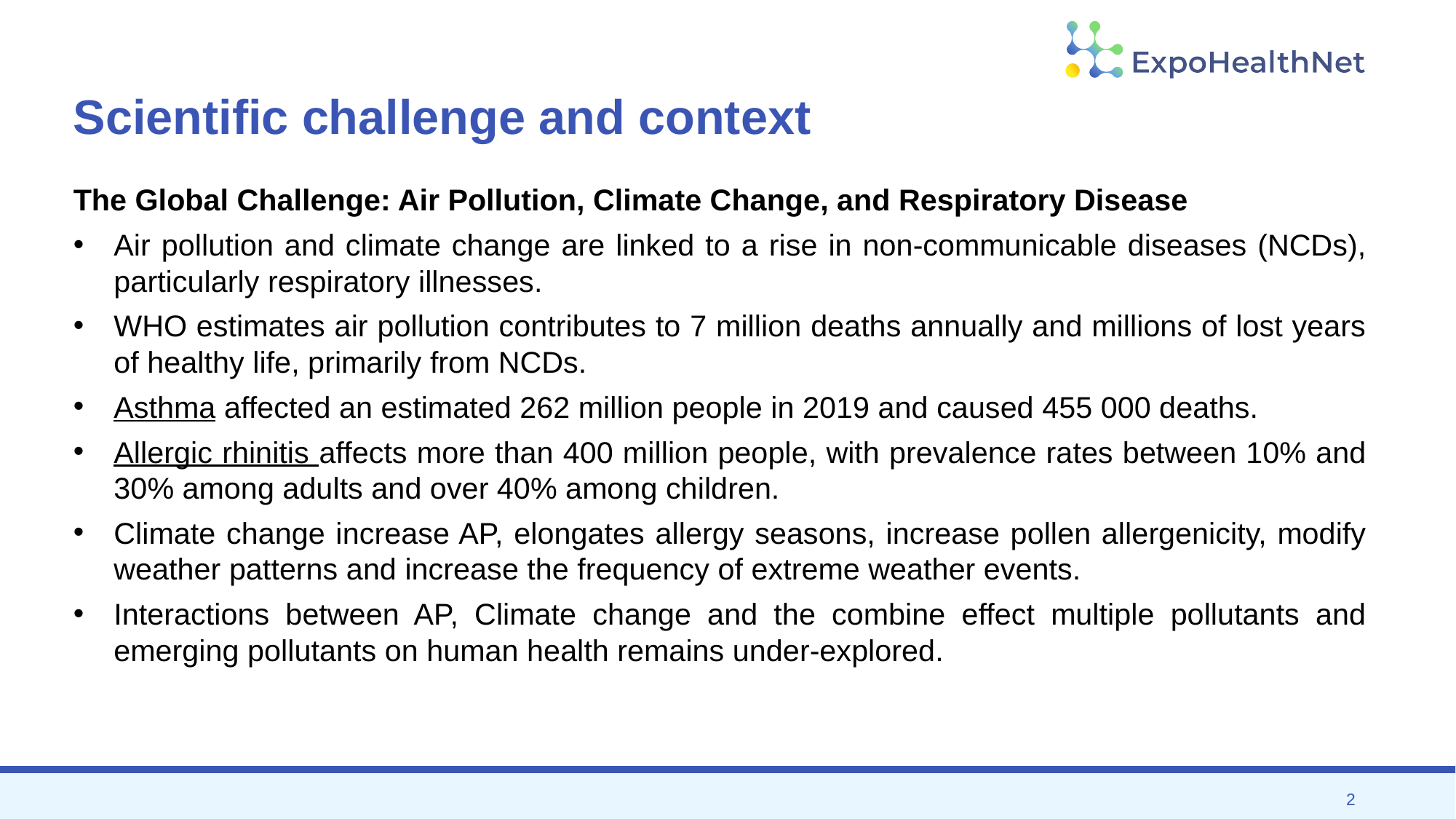

# Scientific challenge and context
The Global Challenge: Air Pollution, Climate Change, and Respiratory Disease
Air pollution and climate change are linked to a rise in non-communicable diseases (NCDs), particularly respiratory illnesses.
WHO estimates air pollution contributes to 7 million deaths annually and millions of lost years of healthy life, primarily from NCDs.
Asthma affected an estimated 262 million people in 2019 and caused 455 000 deaths.
Allergic rhinitis affects more than 400 million people, with prevalence rates between 10% and 30% among adults and over 40% among children.
Climate change increase AP, elongates allergy seasons, increase pollen allergenicity, modify weather patterns and increase the frequency of extreme weather events.
Interactions between AP, Climate change and the combine effect multiple pollutants and emerging pollutants on human health remains under-explored.

2